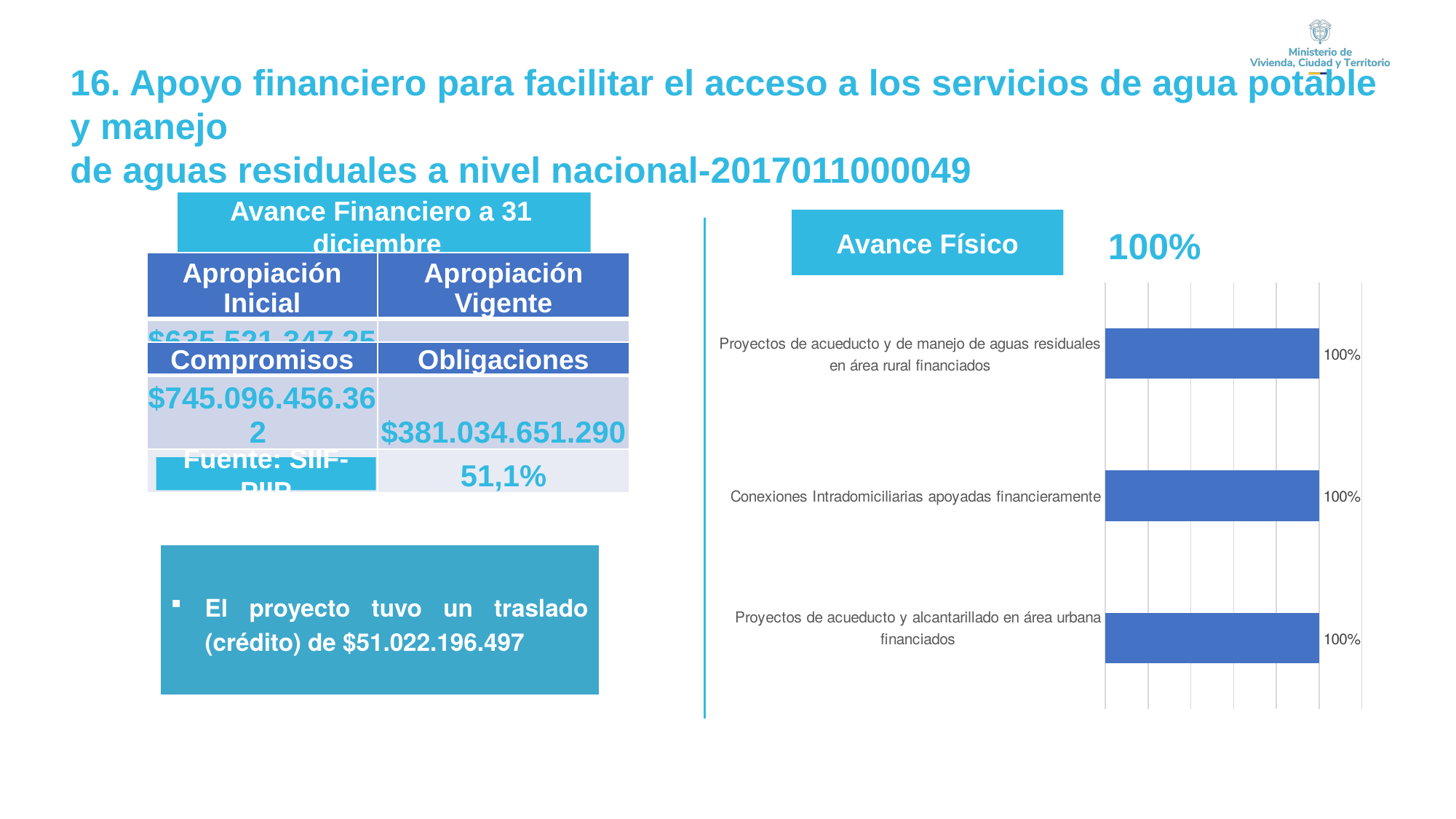

16. Apoyo financiero para facilitar el acceso a los servicios de agua potable y manejo
de aguas residuales a nivel nacional-2017011000049
Avance Financiero a 31 diciembre
(Cifras en pesos)

Avance Físico
 100%
| Apropiación Inicial | Apropiación Vigente |
| --- | --- |
| $635.521.347.258 | $747.635.543.755 |

### Chart

| Category |  |
|---|---|
| Proyectos de acueducto y alcantarillado en área urbana financiados
 | 1.0 |
| Conexiones Intradomiciliarias apoyadas financieramente | 1.0 |
| Proyectos de acueducto y de manejo de aguas residuales en área rural financiados | 1.0 |
|  |  |  |
| --- | --- | --- |
| Compromisos | Obligaciones |
| --- | --- |
| $745.096.456.362 | $381.034.651.290 |
| 99,7% | 51,1% |
Fuente: SIIF-PIIP
| El proyecto tuvo un traslado (crédito) de $51.022.196.497 |
| --- |